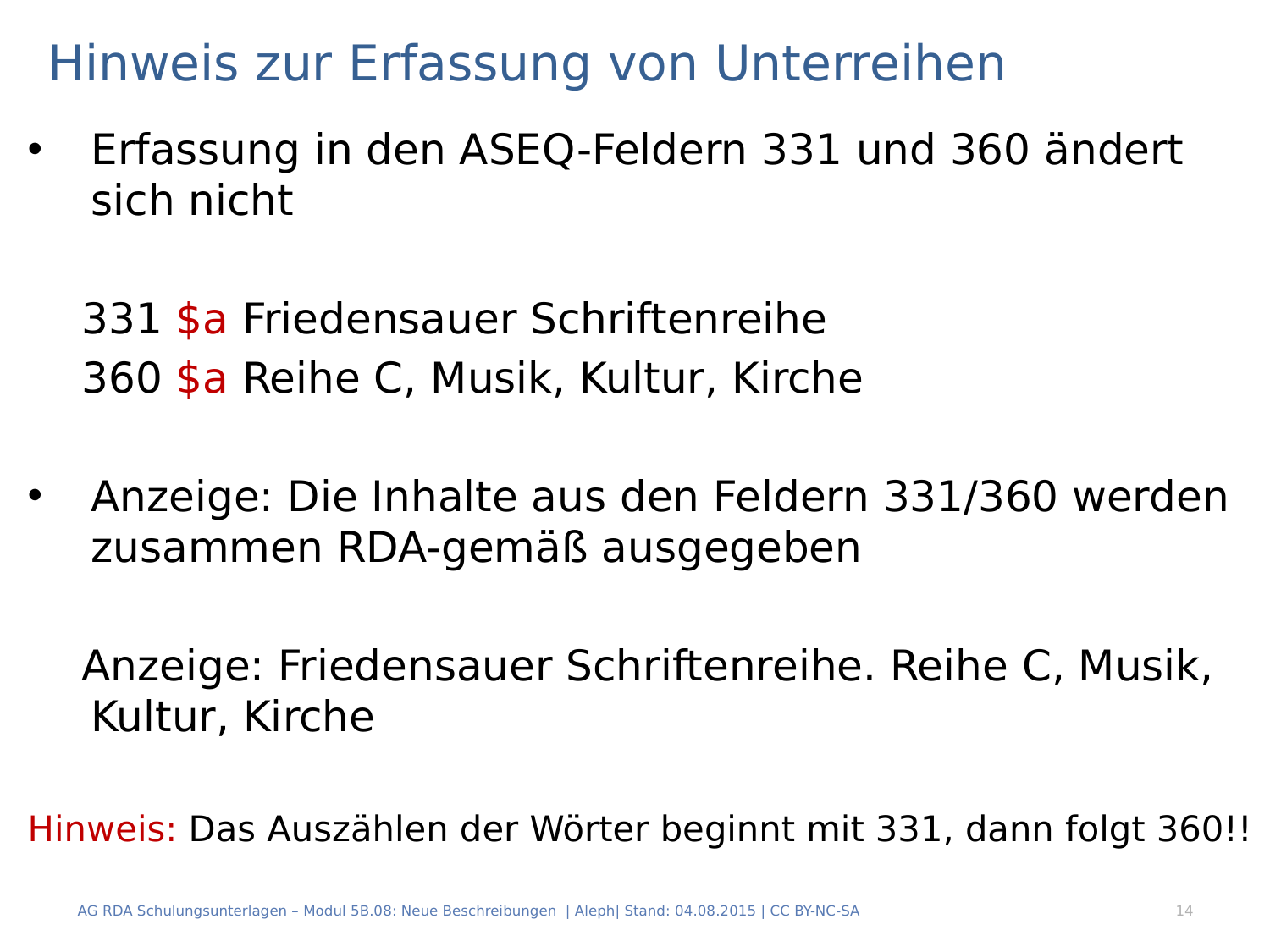

# Hinweis zur Erfassung von Unterreihen
Erfassung in den ASEQ-Feldern 331 und 360 ändert sich nicht

    331 $a Friedensauer Schriftenreihe
    360 $a Reihe C, Musik, Kultur, Kirche

Anzeige: Die Inhalte aus den Feldern 331/360 werden zusammen RDA-gemäß ausgegeben

    Anzeige: Friedensauer Schriftenreihe. Reihe C, Musik, Kultur, Kirche

Hinweis: Das Auszählen der Wörter beginnt mit 331, dann folgt 360!!
AG RDA Schulungsunterlagen – Modul 5B.08: Neue Beschreibungen  | Aleph| Stand: 04.08.2015 | CC BY-NC-SA
14